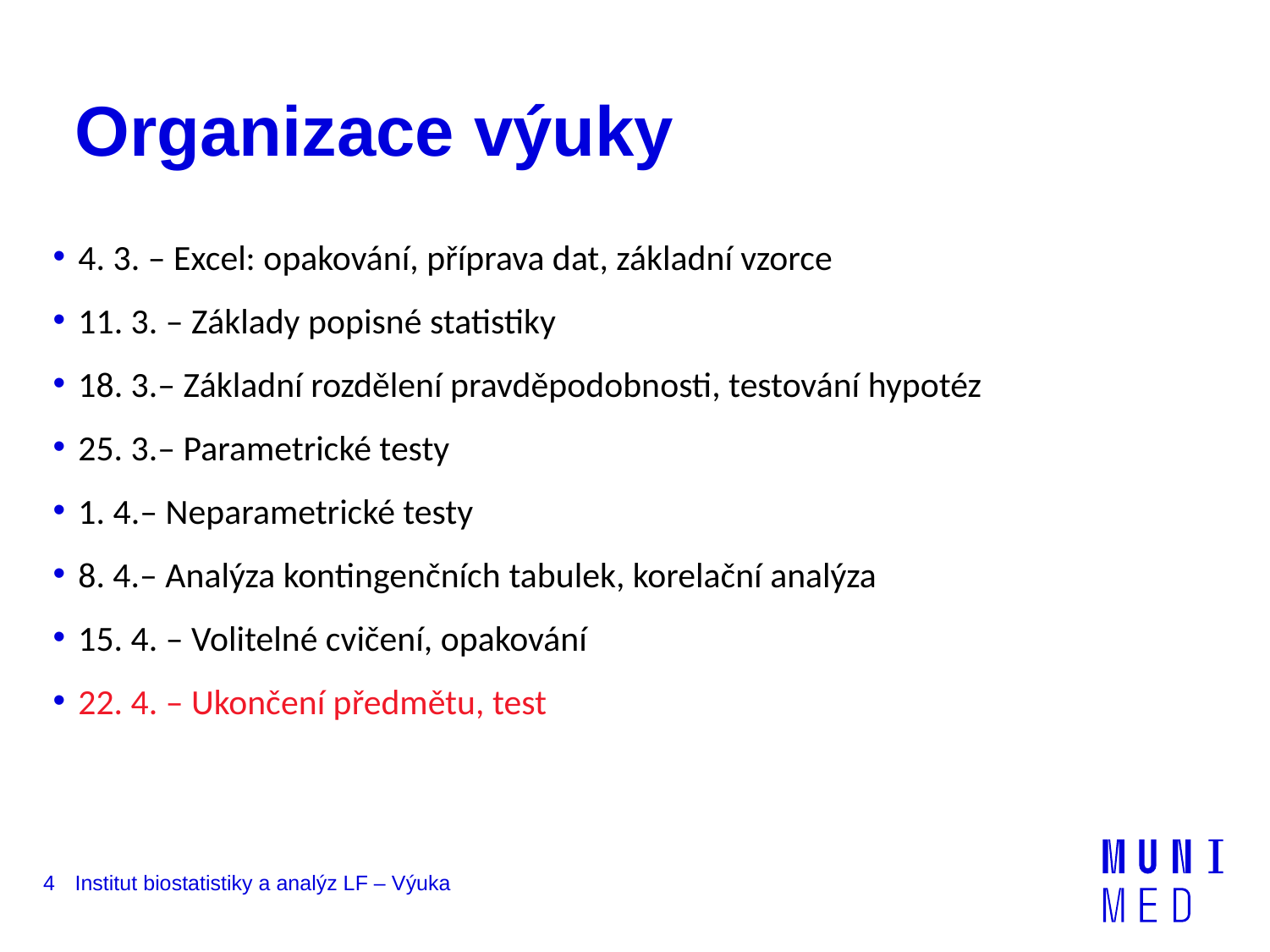

# Organizace výuky

4. 3. – Excel: opakování, příprava dat, základní vzorce
11. 3. – Základy popisné statistiky
18. 3.– Základní rozdělení pravděpodobnosti, testování hypotéz
25. 3.– Parametrické testy
1. 4.– Neparametrické testy
8. 4.– Analýza kontingenčních tabulek, korelační analýza
15. 4. – Volitelné cvičení, opakování
22. 4. – Ukončení předmětu, test
4
Institut biostatistiky a analýz LF – Výuka